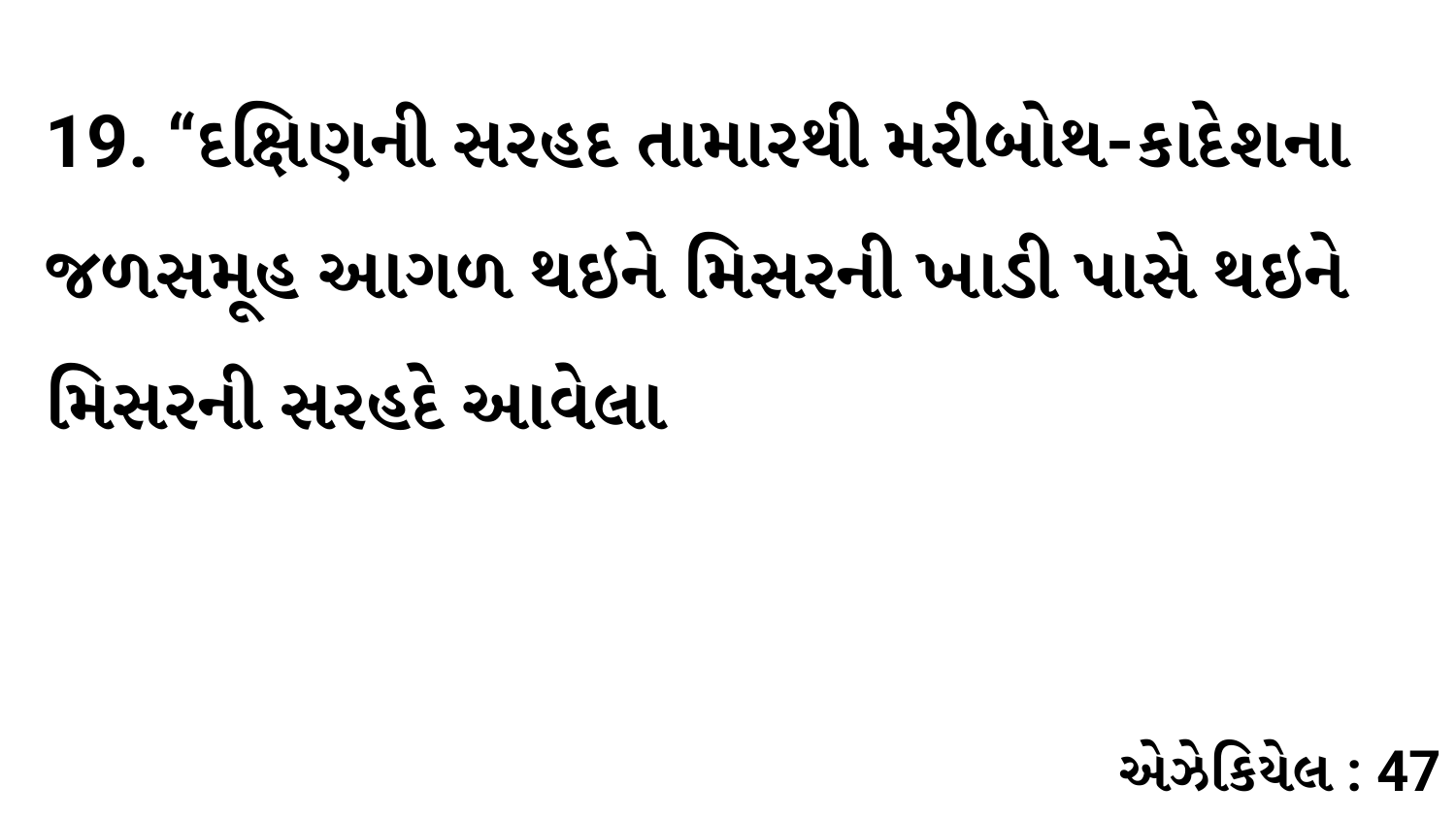

19. “દક્ષિણની સરહદ તામારથી મરીબોથ-કાદેશના જળસમૂહ આગળ થઇને મિસરની ખાડી પાસે થઇને મિસરની સરહદે આવેલા
એઝેકિયેલ : 47